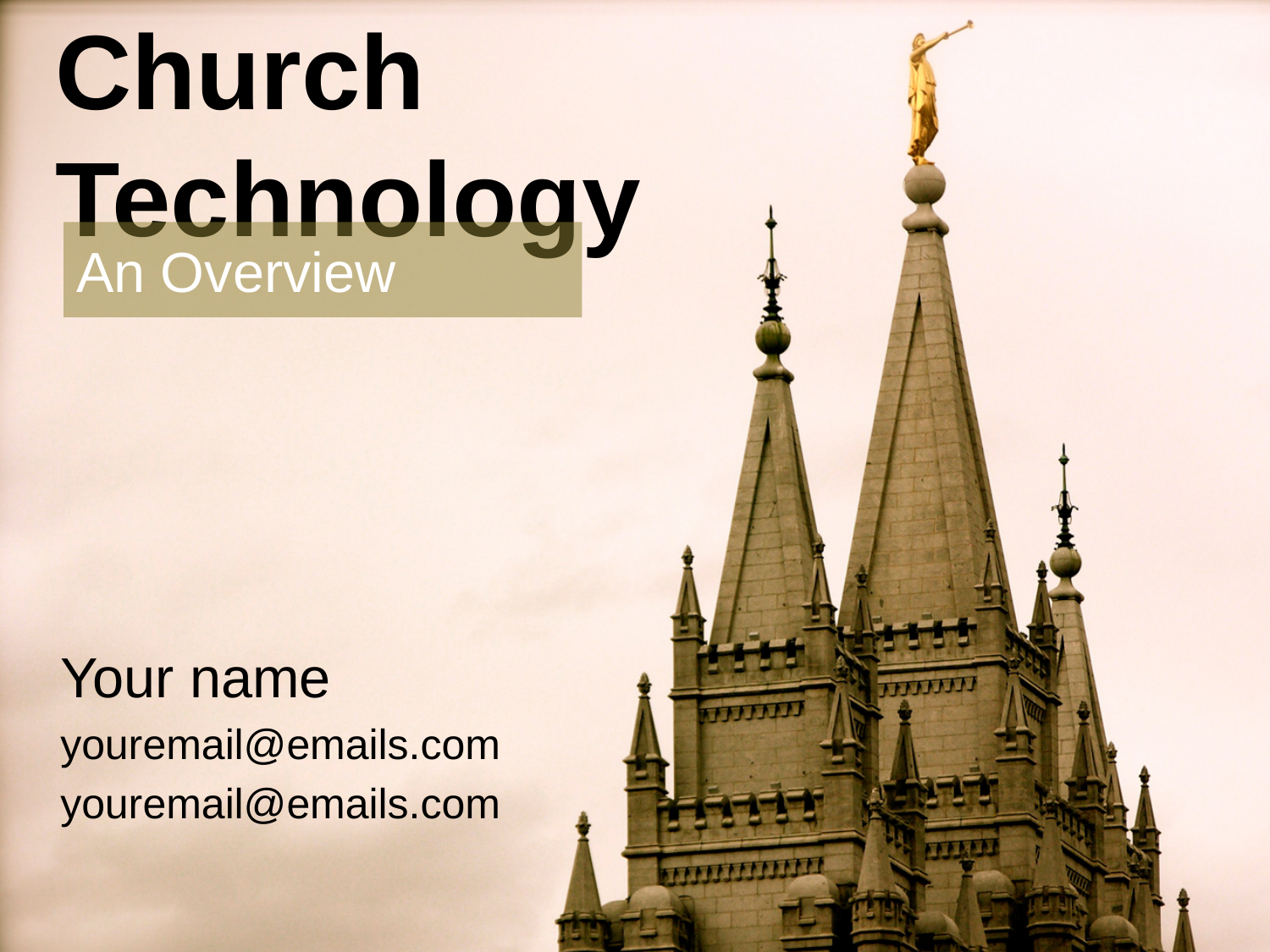

# Church Technology
An Overview
Your name
youremail@emails.com
youremail@emails.com